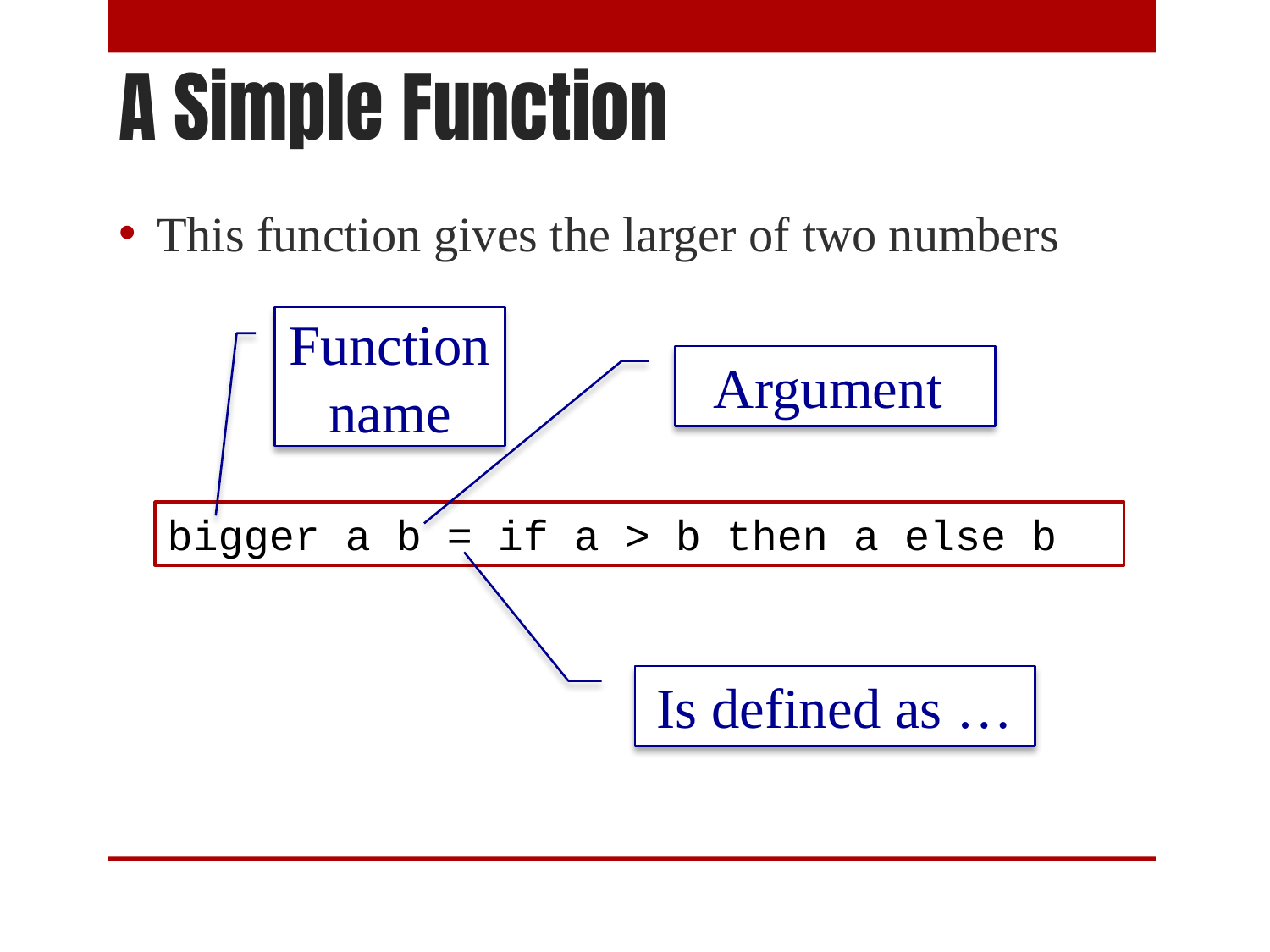

# A Simple Function
This function gives the larger of two numbers
Function name
Argument
bigger a b = if a > b then a else b
Is defined as …